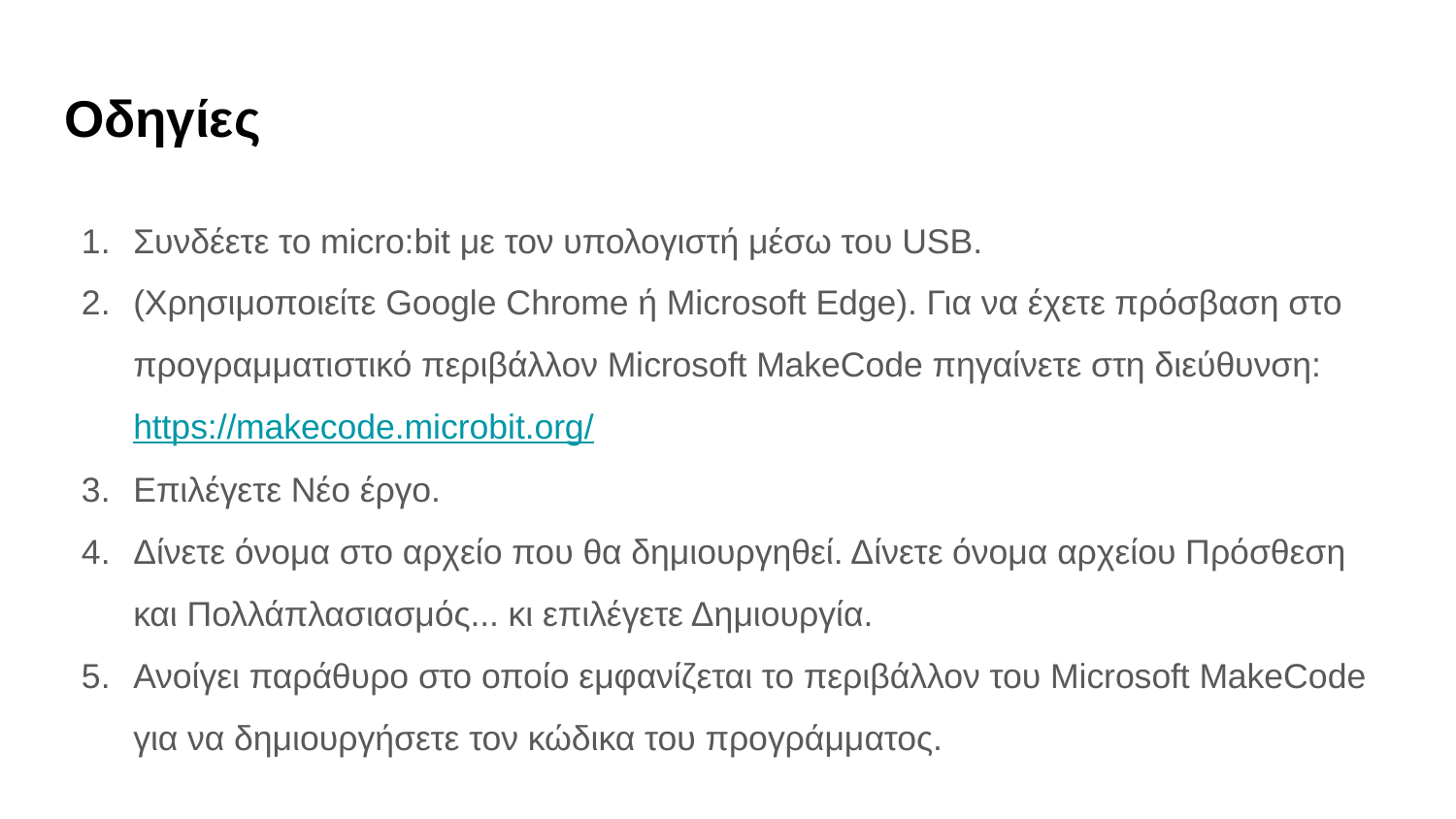

# Οδηγίες

Συνδέετε το micro:bit με τον υπολογιστή μέσω του USB.
(Χρησιμοποιείτε Google Chrome ή Microsoft Edge). Για να έχετε πρόσβαση στο προγραμματιστικό περιβάλλον Microsoft MakeCode πηγαίνετε στη διεύθυνση: https://makecode.microbit.org/
Επιλέγετε Νέο έργο.
Δίνετε όνομα στο αρχείο που θα δημιουργηθεί. Δίνετε όνομα αρχείου Πρόσθεση και Πολλάπλασιασμός... κι επιλέγετε Δημιουργία.
Ανοίγει παράθυρο στο οποίο εμφανίζεται το περιβάλλον του Microsoft MakeCode για να δημιουργήσετε τον κώδικα του προγράμματος.